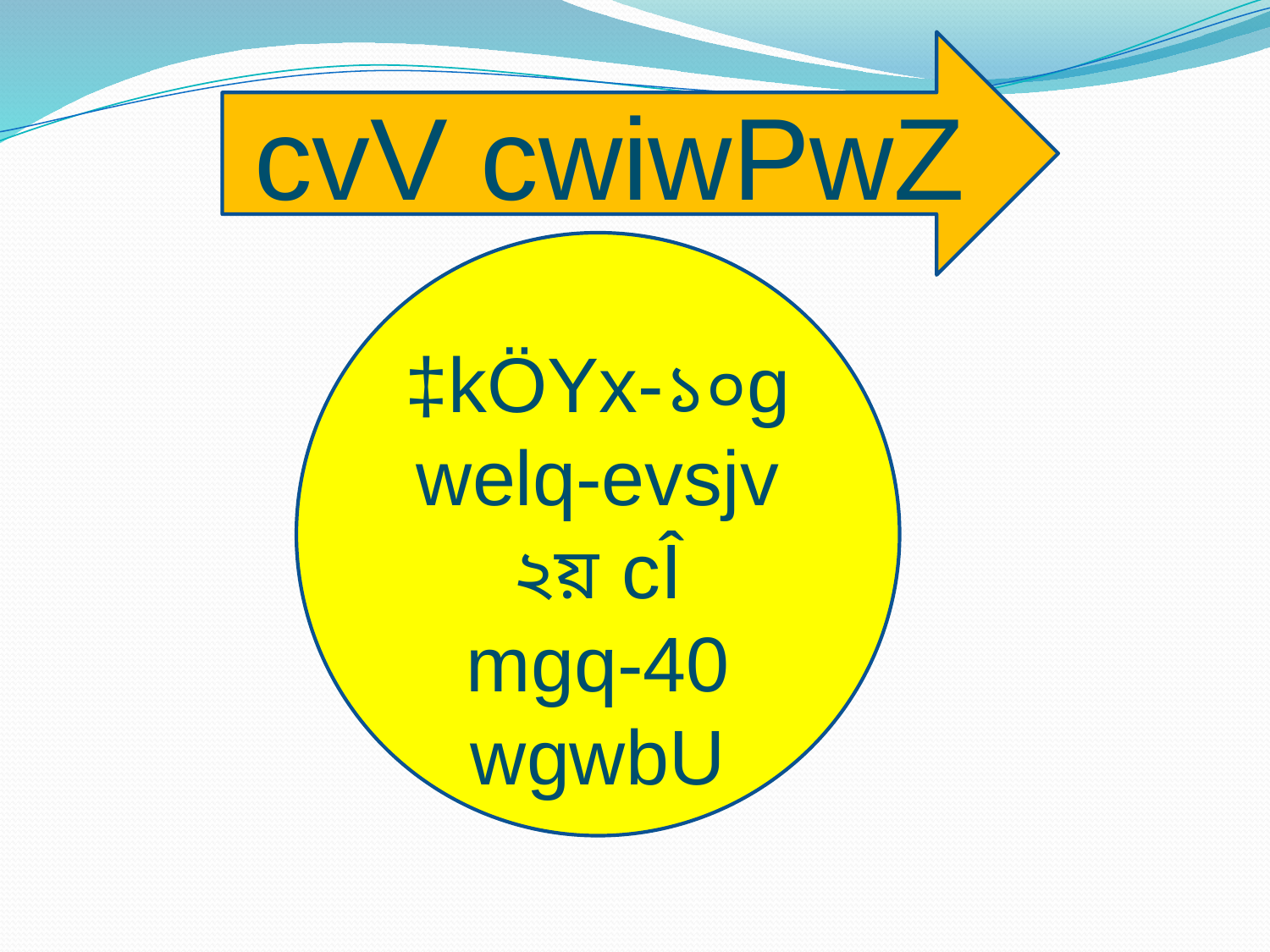

cvV cwiwPwZ

‡kÖYx-১০g
welq-evsjv ২য় cÎ
mgq-40 wgwbU